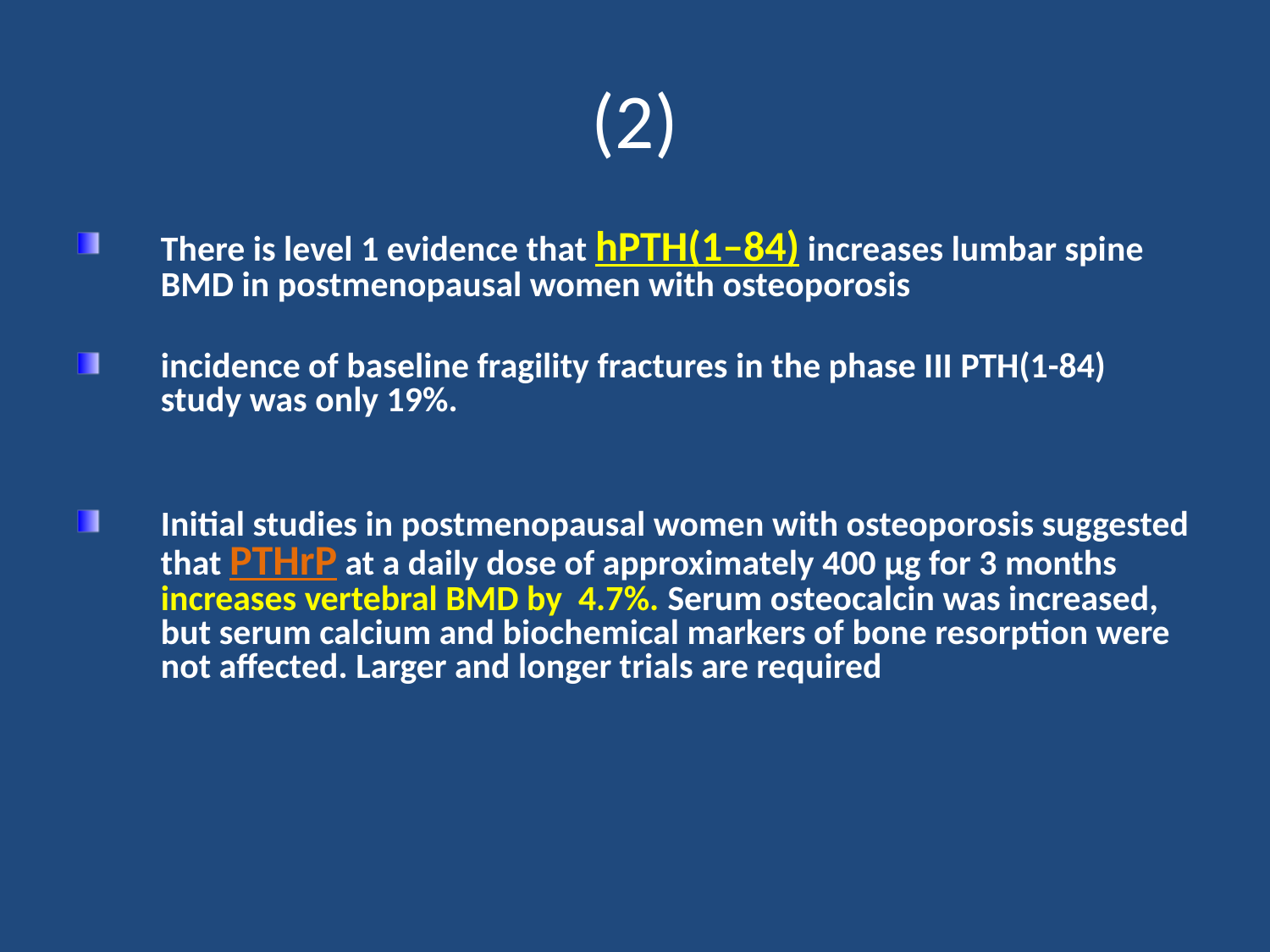

# (2)
There is level 1 evidence that hPTH(1–84) increases lumbar spine BMD in postmenopausal women with osteoporosis

incidence of baseline fragility fractures in the phase III PTH(1-84) study was only 19%.

Initial studies in postmenopausal women with osteoporosis suggested that PTHrP at a daily dose of approximately 400 μg for 3 months increases vertebral BMD by  4.7%. Serum osteocalcin was increased, but serum calcium and biochemical markers of bone resorption were not affected. Larger and longer trials are required